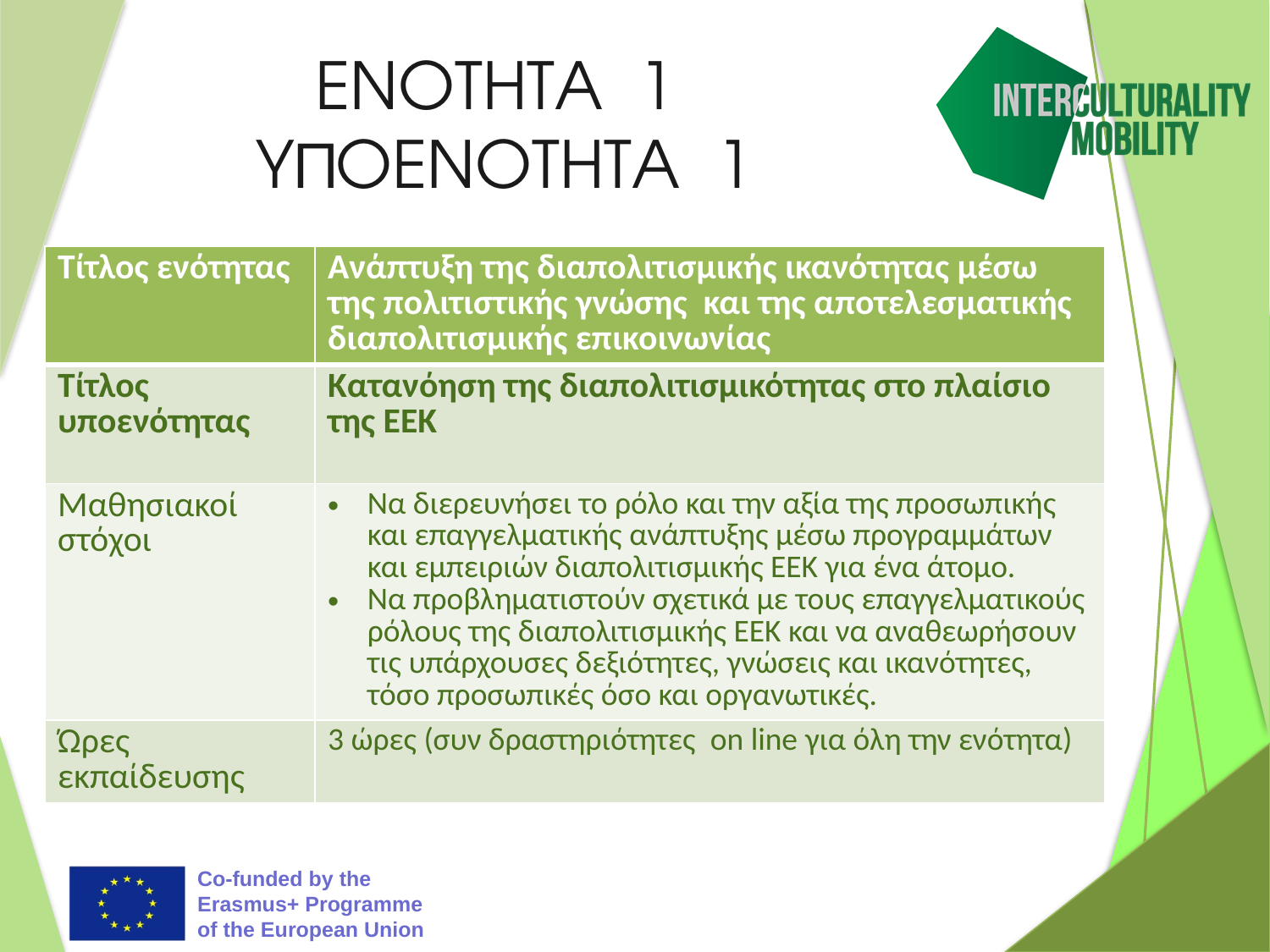

# ΕΝΟΤΗΤΑ  1 ΥΠΟΕΝΟΤΗΤΑ  1
| Tίτλος ενότητας | Ανάπτυξη της διαπολιτισμικής ικανότητας μέσω της πολιτιστικής γνώσης και της αποτελεσματικής διαπολιτισμικής επικοινωνίας |
| --- | --- |
| Τίτλος υποενότητας | Κατανόηση της διαπολιτισμικότητας στο πλαίσιο της ΕΕΚ |
| Μαθησιακοί στόχοι | Να διερευνήσει το ρόλο και την αξία της προσωπικής και επαγγελματικής ανάπτυξης μέσω προγραμμάτων και εμπειριών διαπολιτισμικής ΕΕΚ για ένα άτομο. Να προβληματιστούν σχετικά με τους επαγγελματικούς ρόλους της διαπολιτισμικής ΕΕΚ και να αναθεωρήσουν τις υπάρχουσες δεξιότητες, γνώσεις και ικανότητες, τόσο προσωπικές όσο και οργανωτικές. |
| Ώρες εκπαίδευσης | 3 ώρες (συν δραστηριότητες on line για όλη την ενότητα) |